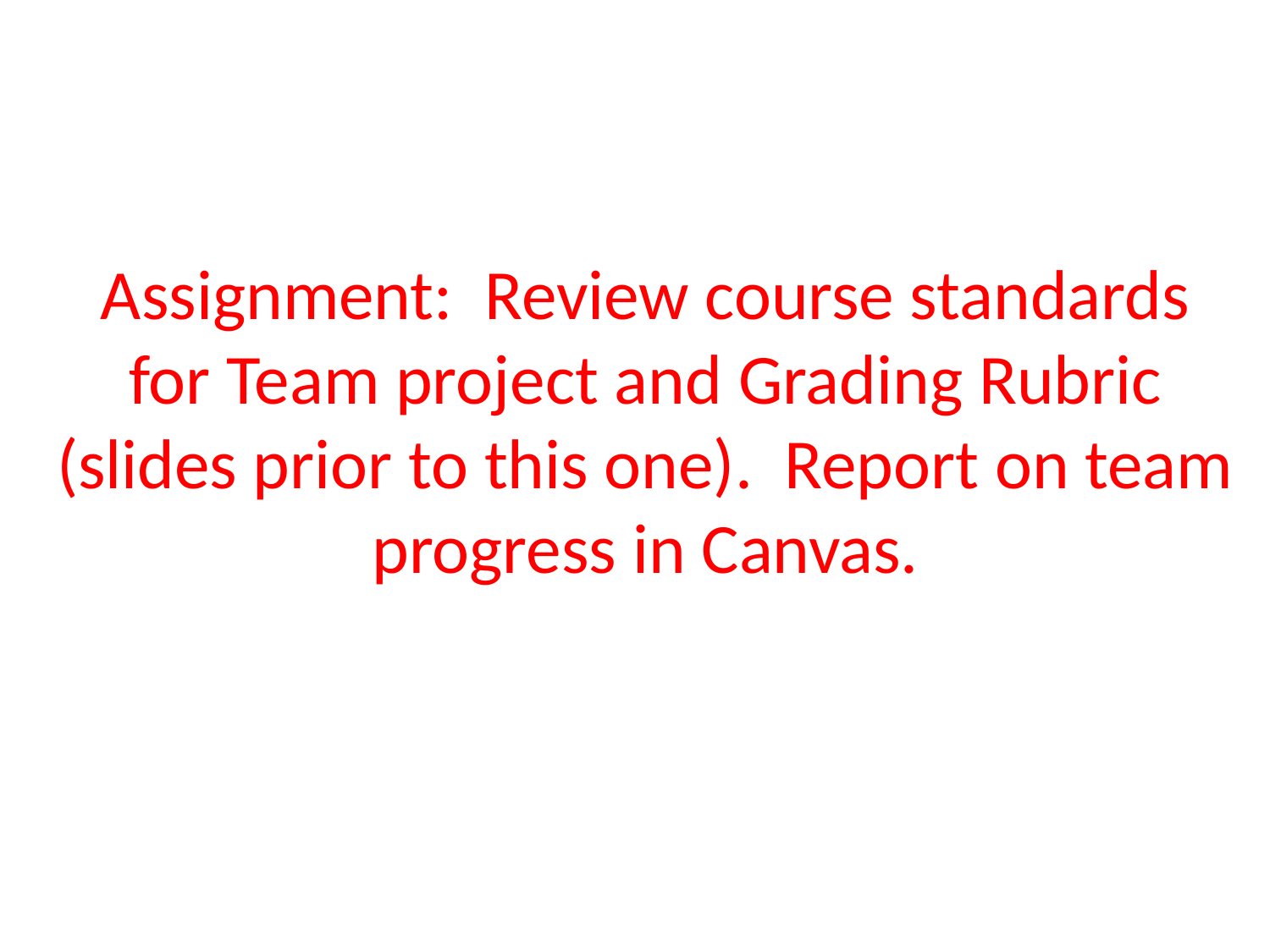

# Assignment:  Review course standards for Team project and Grading Rubric (slides prior to this one).  Report on team progress in Canvas.